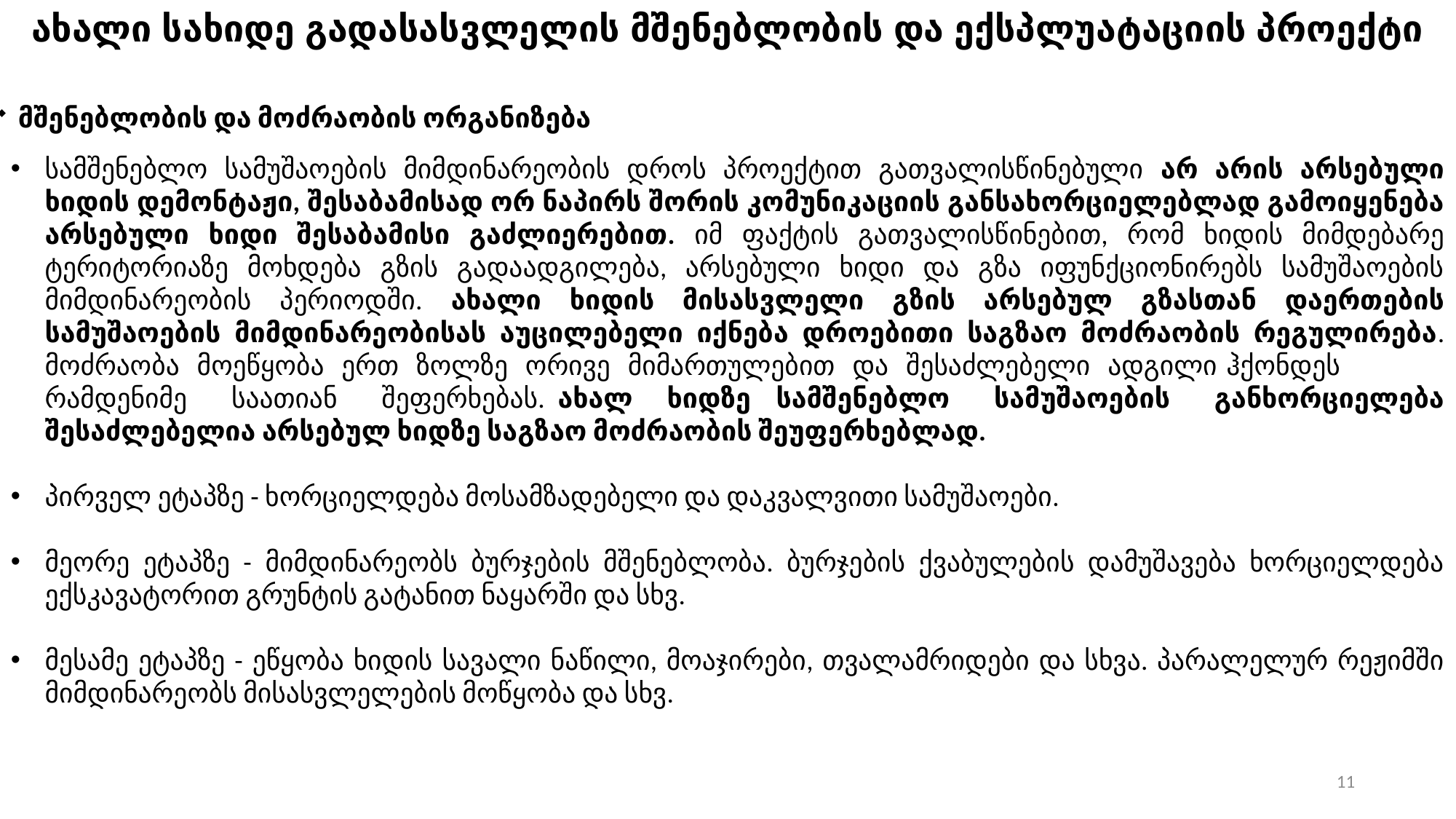

ახალი სახიდე გადასასვლელის მშენებლობის და ექსპლუატაციის პროექტი
მშენებლობის და მოძრაობის ორგანიზება
სამშენებლო სამუშაოების მიმდინარეობის დროს პროექტით გათვალისწინებული არ არის არსებული ხიდის დემონტაჟი, შესაბამისად ორ ნაპირს შორის კომუნიკაციის განსახორციელებლად გამოიყენება არსებული ხიდი შესაბამისი გაძლიერებით. იმ ფაქტის გათვალისწინებით, რომ ხიდის მიმდებარე ტერიტორიაზე მოხდება გზის გადაადგილება, არსებული ხიდი და გზა იფუნქციონირებს სამუშაოების მიმდინარეობის პერიოდში. ახალი ხიდის მისასვლელი გზის არსებულ გზასთან დაერთების სამუშაოების მიმდინარეობისას აუცილებელი იქნება დროებითი საგზაო მოძრაობის რეგულირება. მოძრაობა მოეწყობა ერთ ზოლზე ორივე მიმართულებით და შესაძლებელი ადგილი	ჰქონდეს	 რამდენიმე საათიან შეფერხებას.	ახალ	ხიდზე	სამშენებლო სამუშაოების განხორციელება შესაძლებელია არსებულ ხიდზე საგზაო მოძრაობის შეუფერხებლად.

პირველ ეტაპზე - ხორციელდება მოსამზადებელი და დაკვალვითი სამუშაოები.

მეორე ეტაპზე - მიმდინარეობს ბურჯების მშენებლობა. ბურჯების ქვაბულების დამუშავება ხორციელდება ექსკავატორით გრუნტის გატანით ნაყარში და სხვ.

მესამე ეტაპზე - ეწყობა ხიდის სავალი ნაწილი, მოაჯირები, თვალამრიდები და სხვა. პარალელურ რეჟიმში მიმდინარეობს მისასვლელების მოწყობა და სხვ.

11